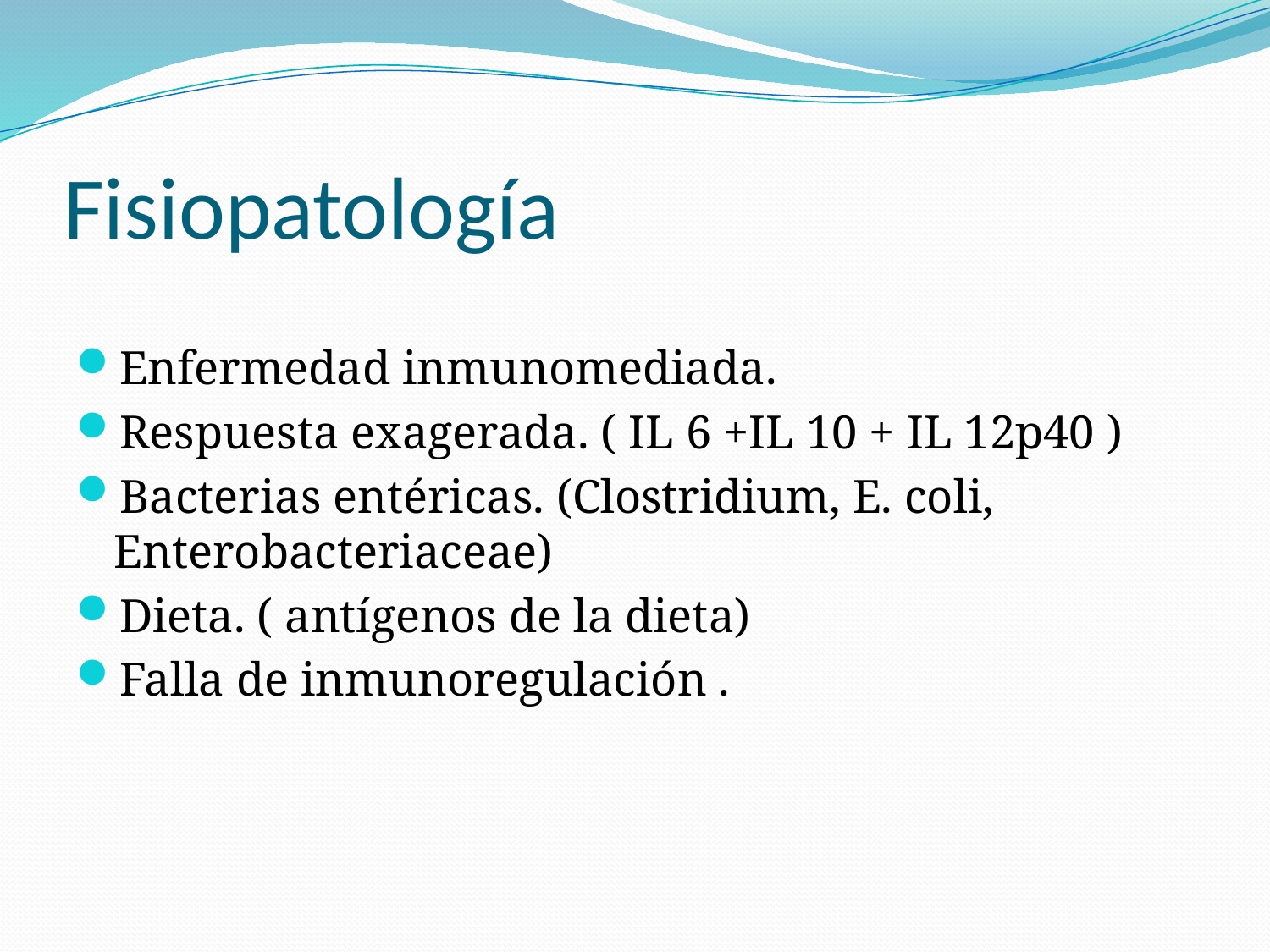

# Fisiopatología

Enfermedad inmunomediada.
Respuesta exagerada. ( IL 6 +IL 10 + IL 12p40 )
Bacterias entéricas. (Clostridium, E. coli, Enterobacteriaceae)
Dieta. ( antígenos de la dieta)
Falla de inmunoregulación .